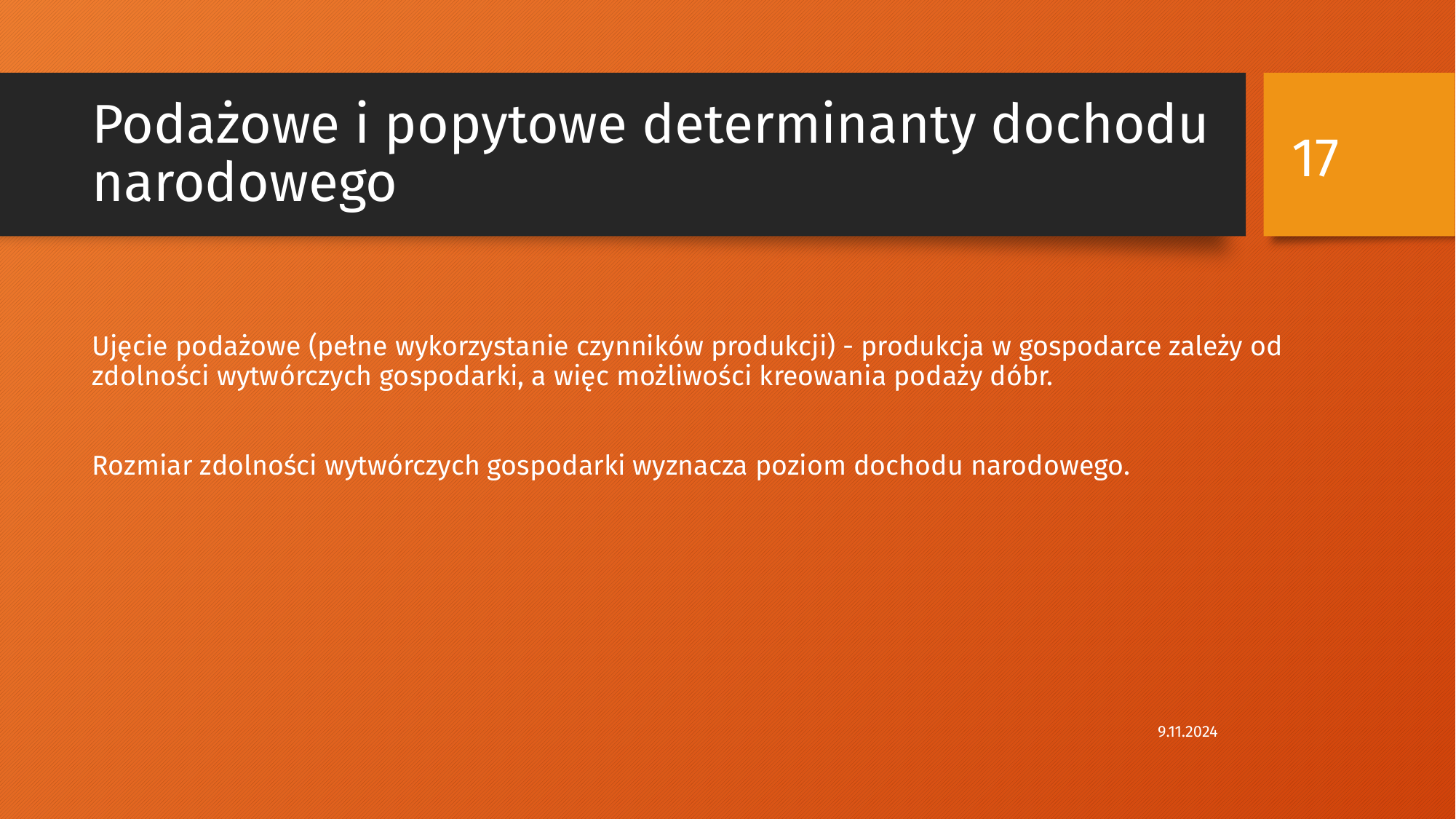

17
# Podażowe i popytowe determinanty dochodu narodowego

Ujęcie podażowe (pełne wykorzystanie czynników produkcji) - produkcja w gospodarce zależy od zdolności wytwórczych gospodarki, a więc możliwości kreowania podaży dóbr.

Rozmiar zdolności wytwórczych gospodarki wyznacza poziom dochodu narodowego.

9.11.2024